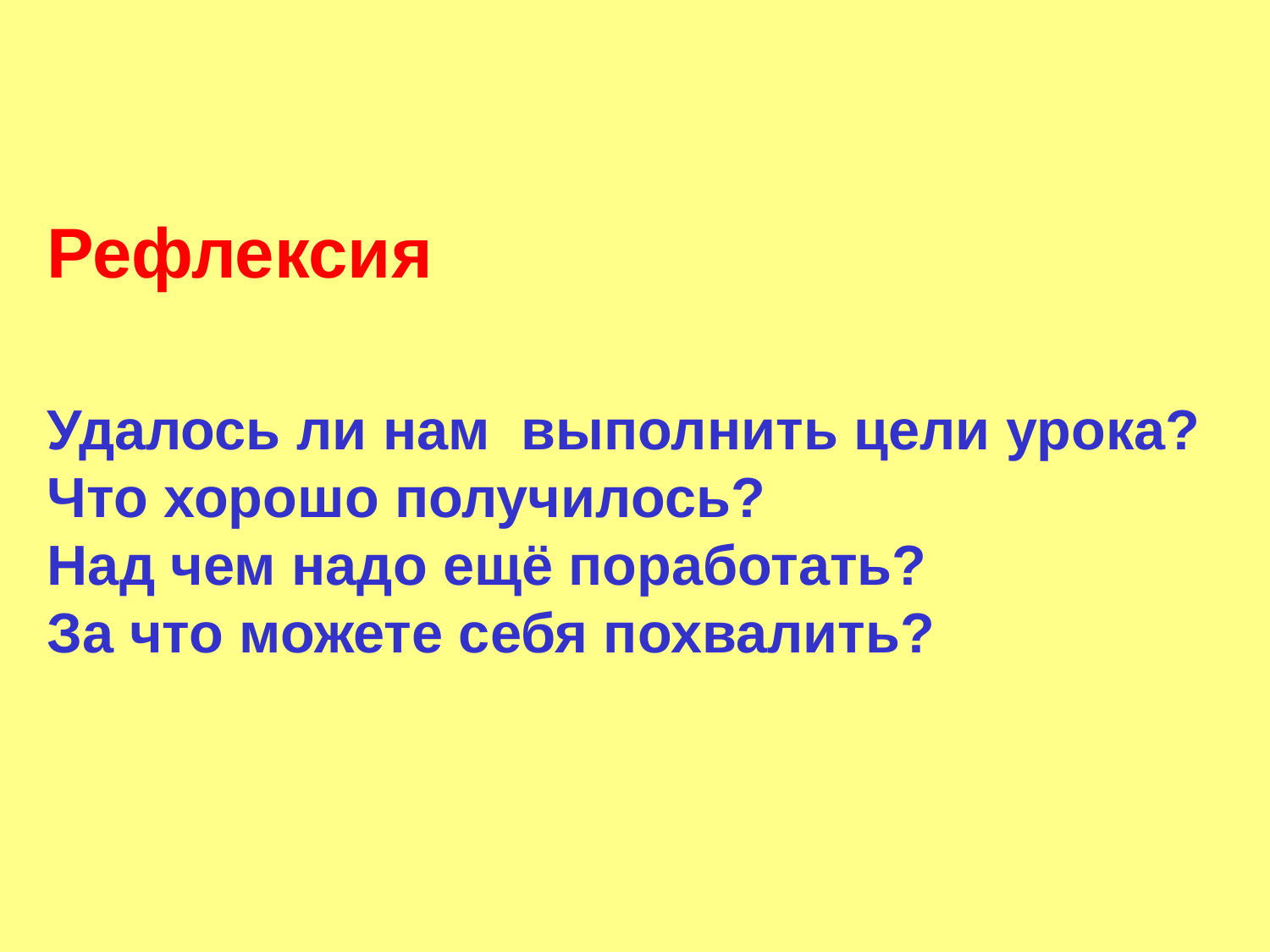

Рефлексия

Удалось ли нам  выполнить цели урока?
Что хорошо получилось?
Над чем надо ещё поработать?
За что можете себя похвалить?